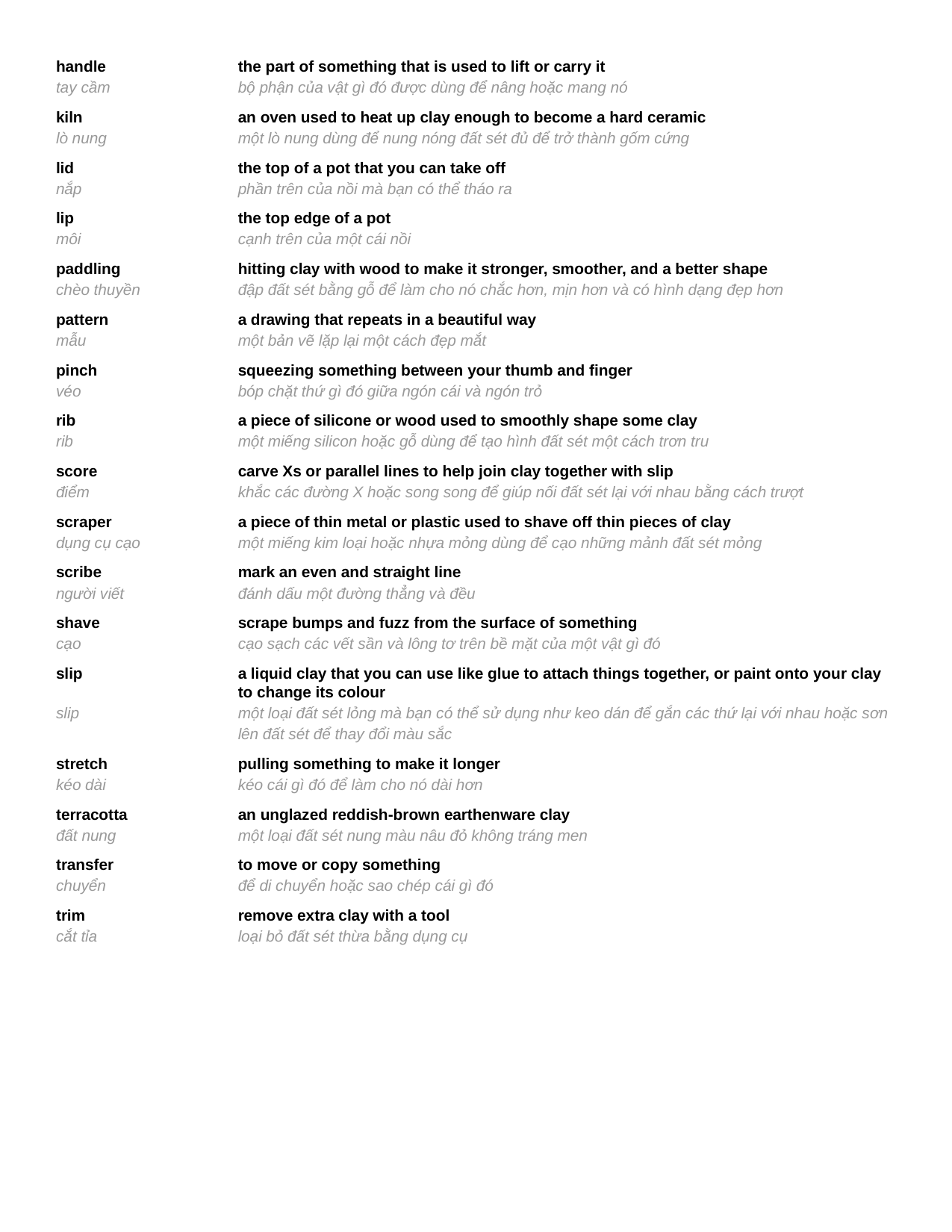

handle	the part of something that is used to lift or carry it
tay cầm	bộ phận của vật gì đó được dùng để nâng hoặc mang nó
kiln	an oven used to heat up clay enough to become a hard ceramic
lò nung	một lò nung dùng để nung nóng đất sét đủ để trở thành gốm cứng
lid	the top of a pot that you can take off
nắp	phần trên của nồi mà bạn có thể tháo ra
lip	the top edge of a pot
môi	cạnh trên của một cái nồi
paddling	hitting clay with wood to make it stronger, smoother, and a better shape
chèo thuyền	đập đất sét bằng gỗ để làm cho nó chắc hơn, mịn hơn và có hình dạng đẹp hơn
pattern	a drawing that repeats in a beautiful way
mẫu	một bản vẽ lặp lại một cách đẹp mắt
pinch	squeezing something between your thumb and finger
véo	bóp chặt thứ gì đó giữa ngón cái và ngón trỏ
rib	a piece of silicone or wood used to smoothly shape some clay
rib	một miếng silicon hoặc gỗ dùng để tạo hình đất sét một cách trơn tru
score	carve Xs or parallel lines to help join clay together with slip
điểm	khắc các đường X hoặc song song để giúp nối đất sét lại với nhau bằng cách trượt
scraper	a piece of thin metal or plastic used to shave off thin pieces of clay
dụng cụ cạo	một miếng kim loại hoặc nhựa mỏng dùng để cạo những mảnh đất sét mỏng
scribe	mark an even and straight line
người viết	đánh dấu một đường thẳng và đều
shave	scrape bumps and fuzz from the surface of something
cạo	cạo sạch các vết sần và lông tơ trên bề mặt của một vật gì đó
slip	a liquid clay that you can use like glue to attach things together, or paint onto your clay to change its colour
slip	một loại đất sét lỏng mà bạn có thể sử dụng như keo dán để gắn các thứ lại với nhau hoặc sơn lên đất sét để thay đổi màu sắc
stretch	pulling something to make it longer
kéo dài	kéo cái gì đó để làm cho nó dài hơn
terracotta	an unglazed reddish-brown earthenware clay
đất nung	một loại đất sét nung màu nâu đỏ không tráng men
transfer	to move or copy something
chuyển	để di chuyển hoặc sao chép cái gì đó
trim	remove extra clay with a tool
cắt tỉa	loại bỏ đất sét thừa bằng dụng cụ